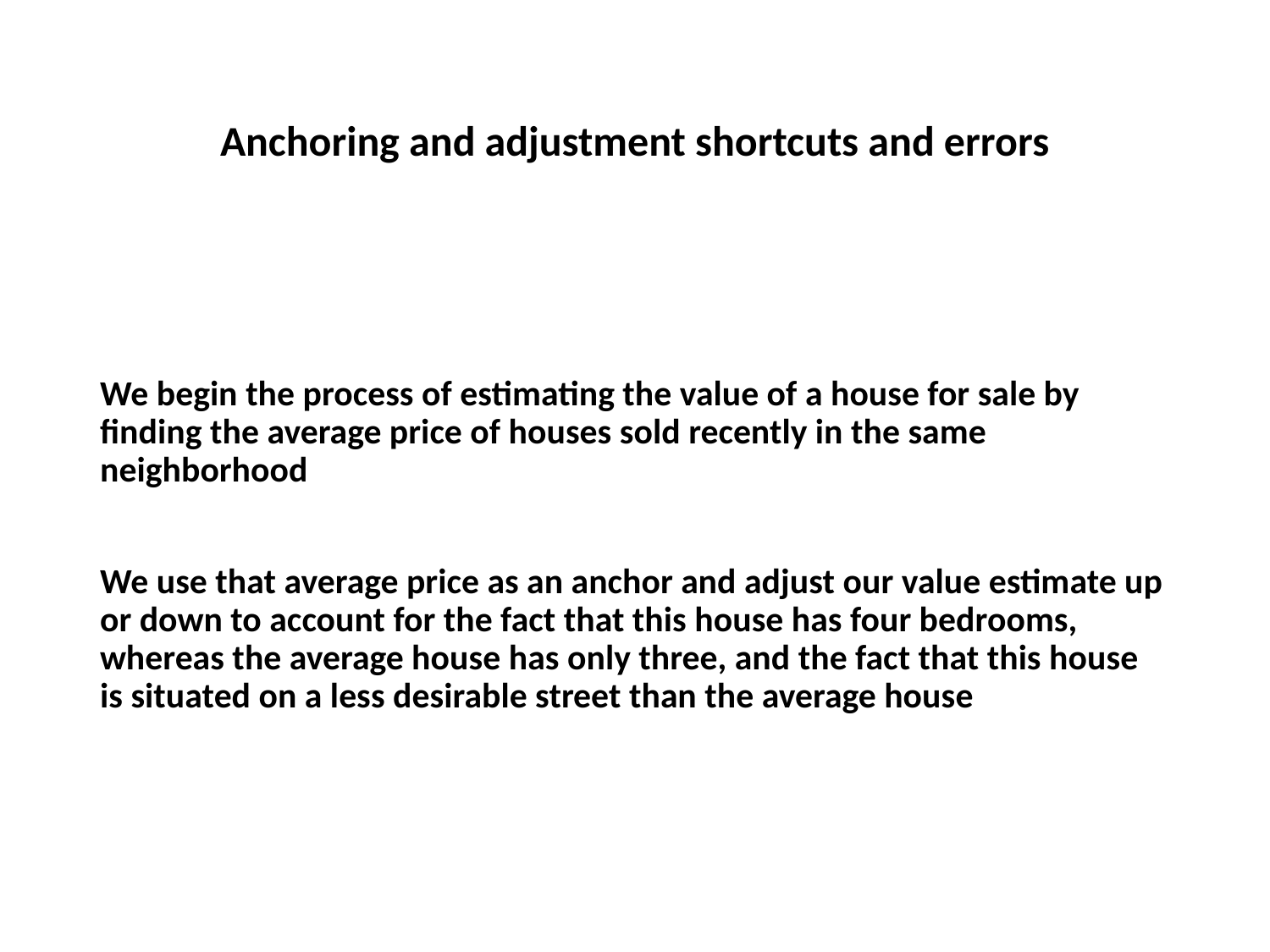

# Anchoring and adjustment shortcuts and errors

We begin the process of estimating the value of a house for sale by finding the average price of houses sold recently in the same neighborhood

We use that average price as an anchor and adjust our value estimate up or down to account for the fact that this house has four bedrooms, whereas the average house has only three, and the fact that this house is situated on a less desirable street than the average house